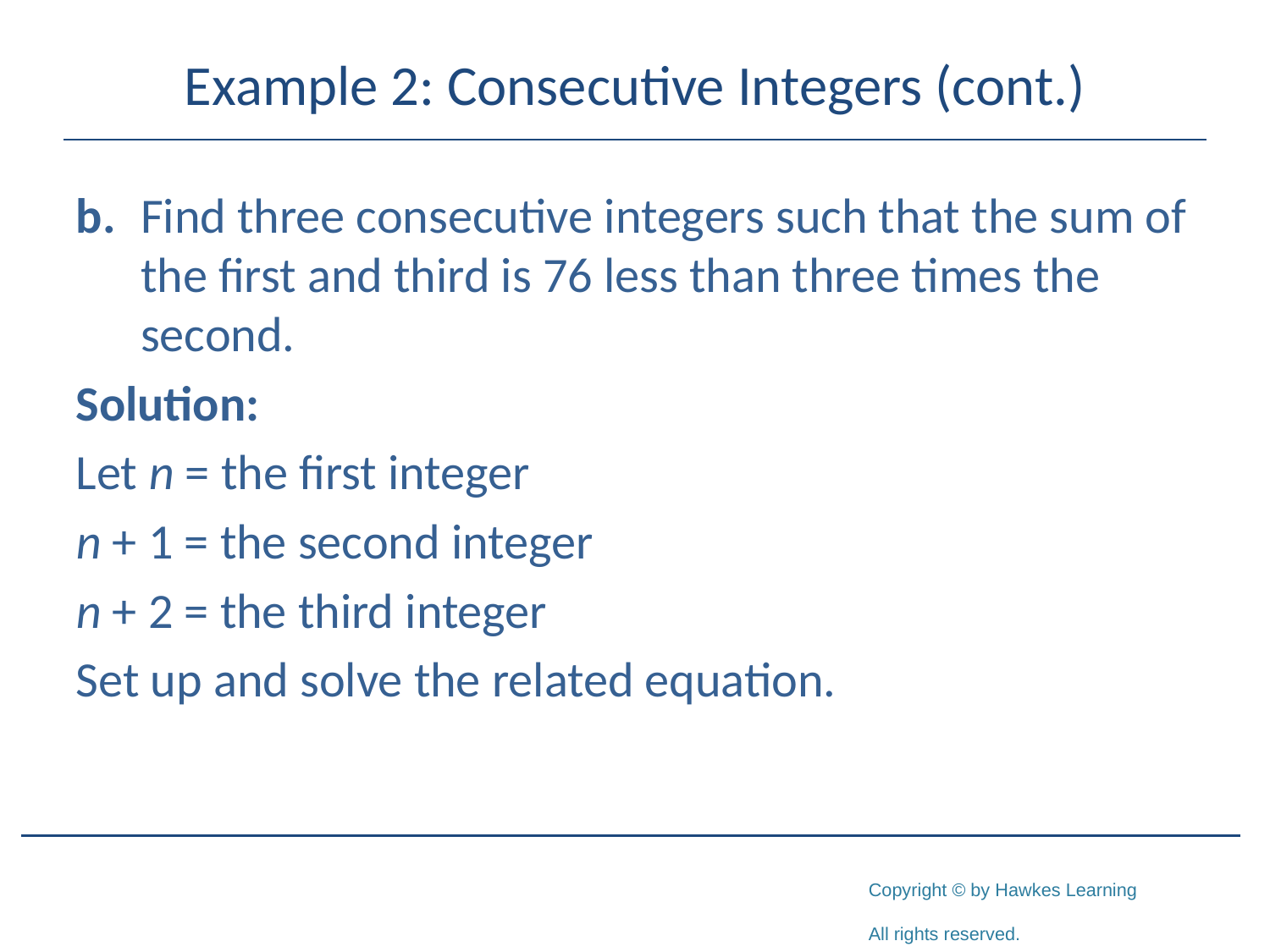

# Example 2: Consecutive Integers (cont.)
b.	Find three consecutive integers such that the sum of the first and third is 76 less than three times the second.
Solution:
Let n = the first integer
n + 1 = the second integer
n + 2 = the third integer
Set up and solve the related equation.